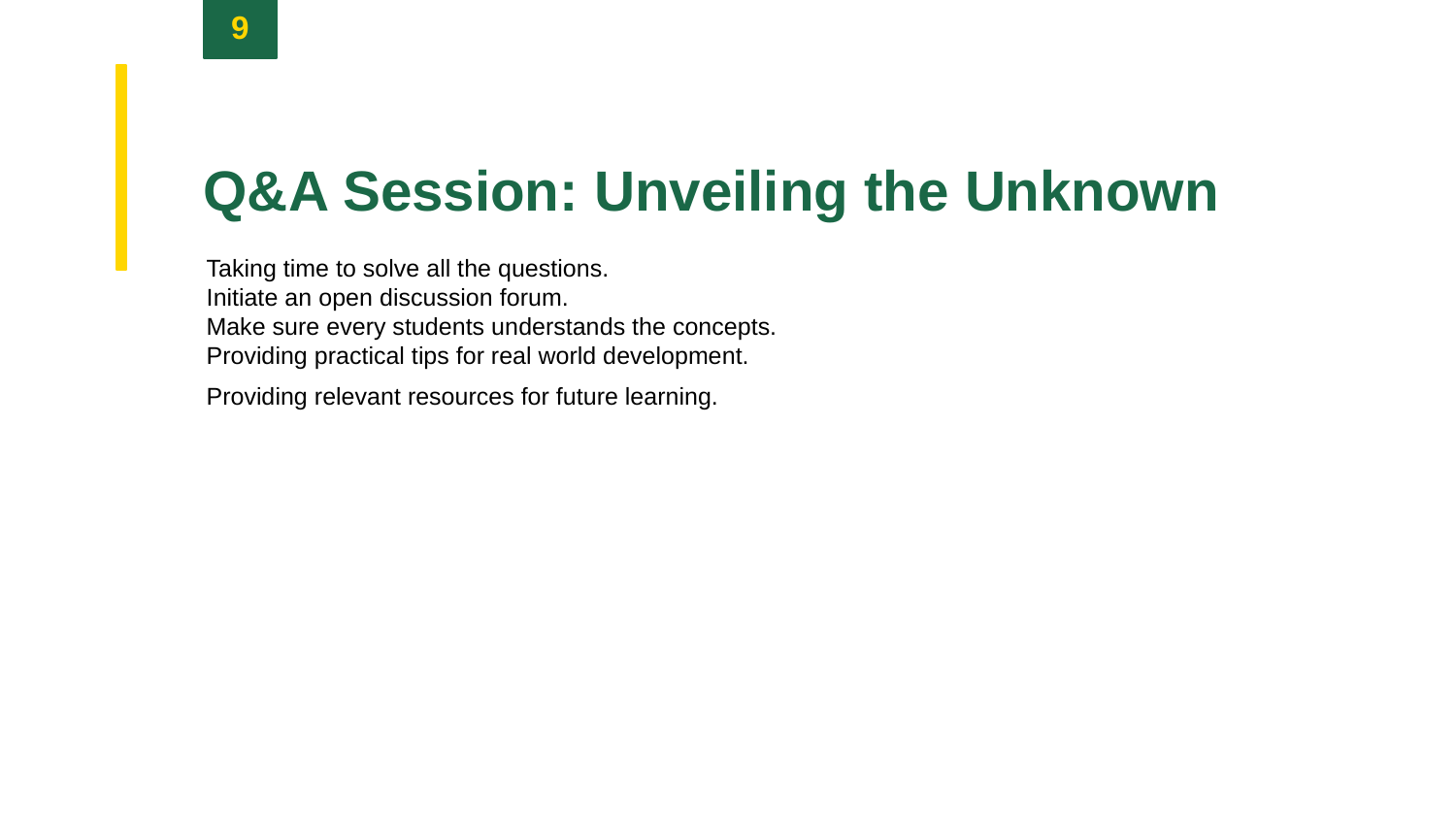

9

Q&A Session: Unveiling the Unknown
Taking time to solve all the questions.
Initiate an open discussion forum.
Make sure every students understands the concepts.
Providing practical tips for real world development.
Providing relevant resources for future learning.